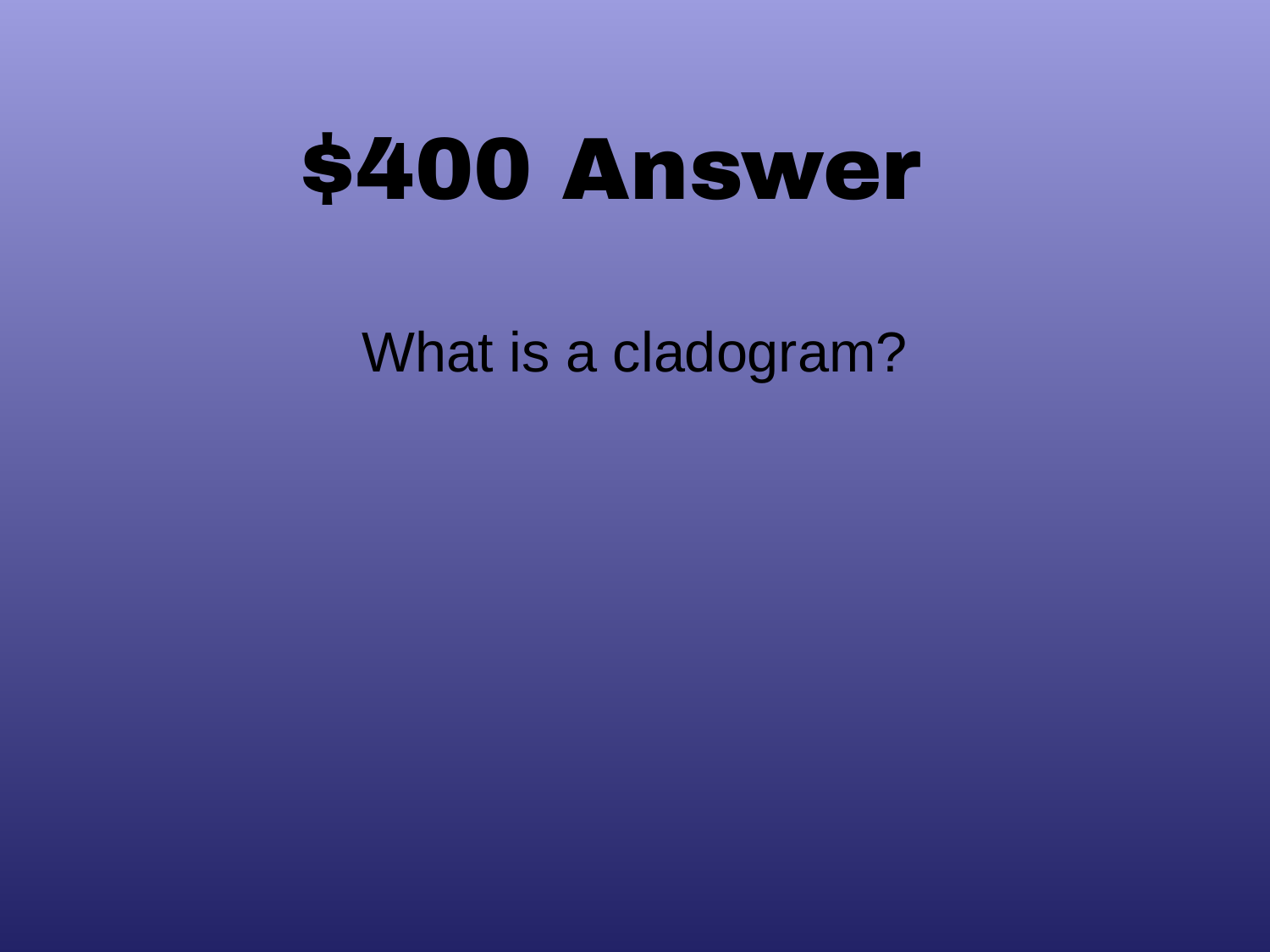

# $400 Answer
What is a cladogram?